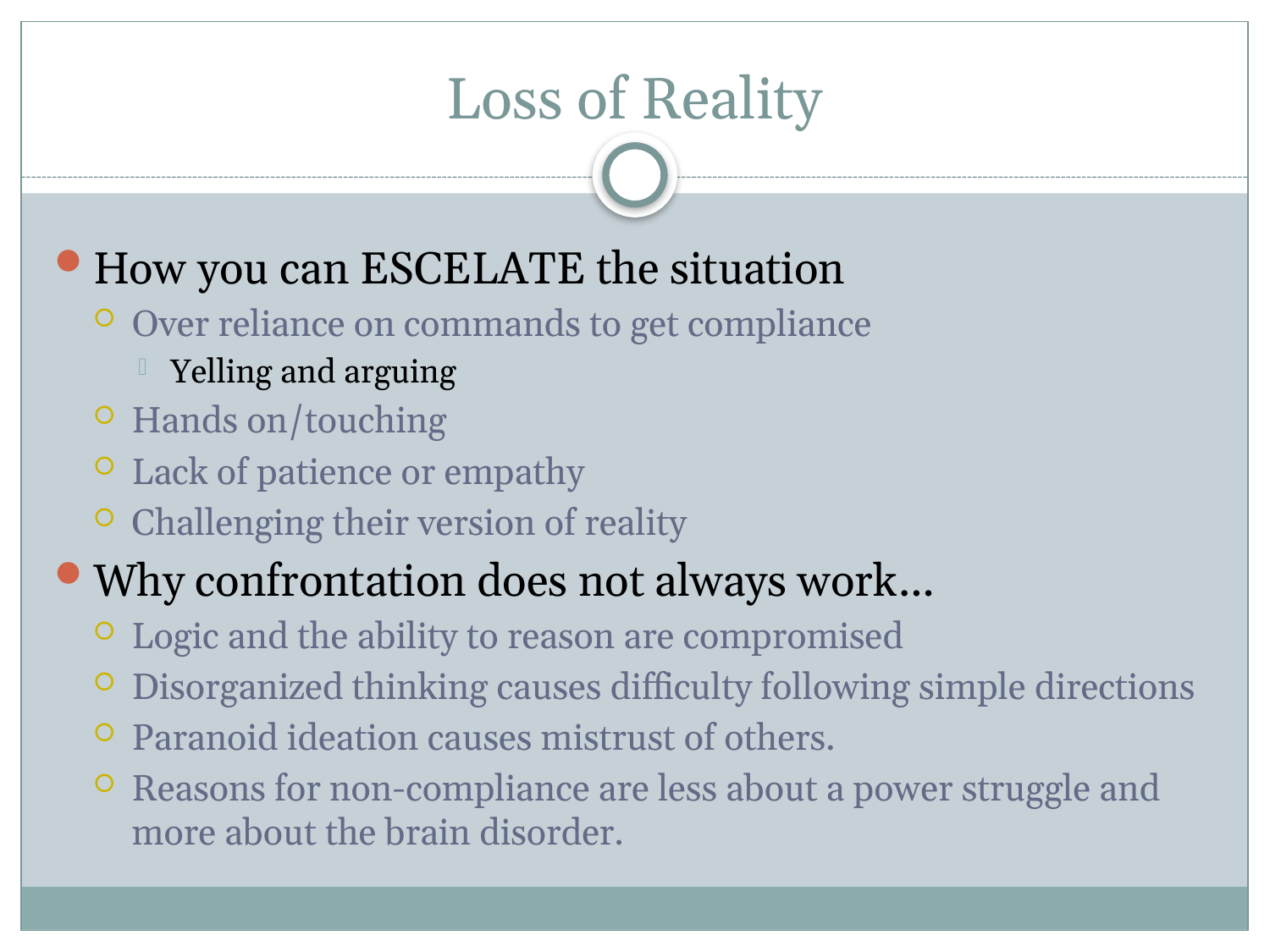

# Loss of Reality
How you can ESCELATE the situation
Over reliance on commands to get compliance
Yelling and arguing
Hands on/touching
Lack of patience or empathy
Challenging their version of reality
Why confrontation does not always work…
Logic and the ability to reason are compromised
Disorganized thinking causes difficulty following simple directions
Paranoid ideation causes mistrust of others.
Reasons for non-compliance are less about a power struggle and more about the brain disorder.